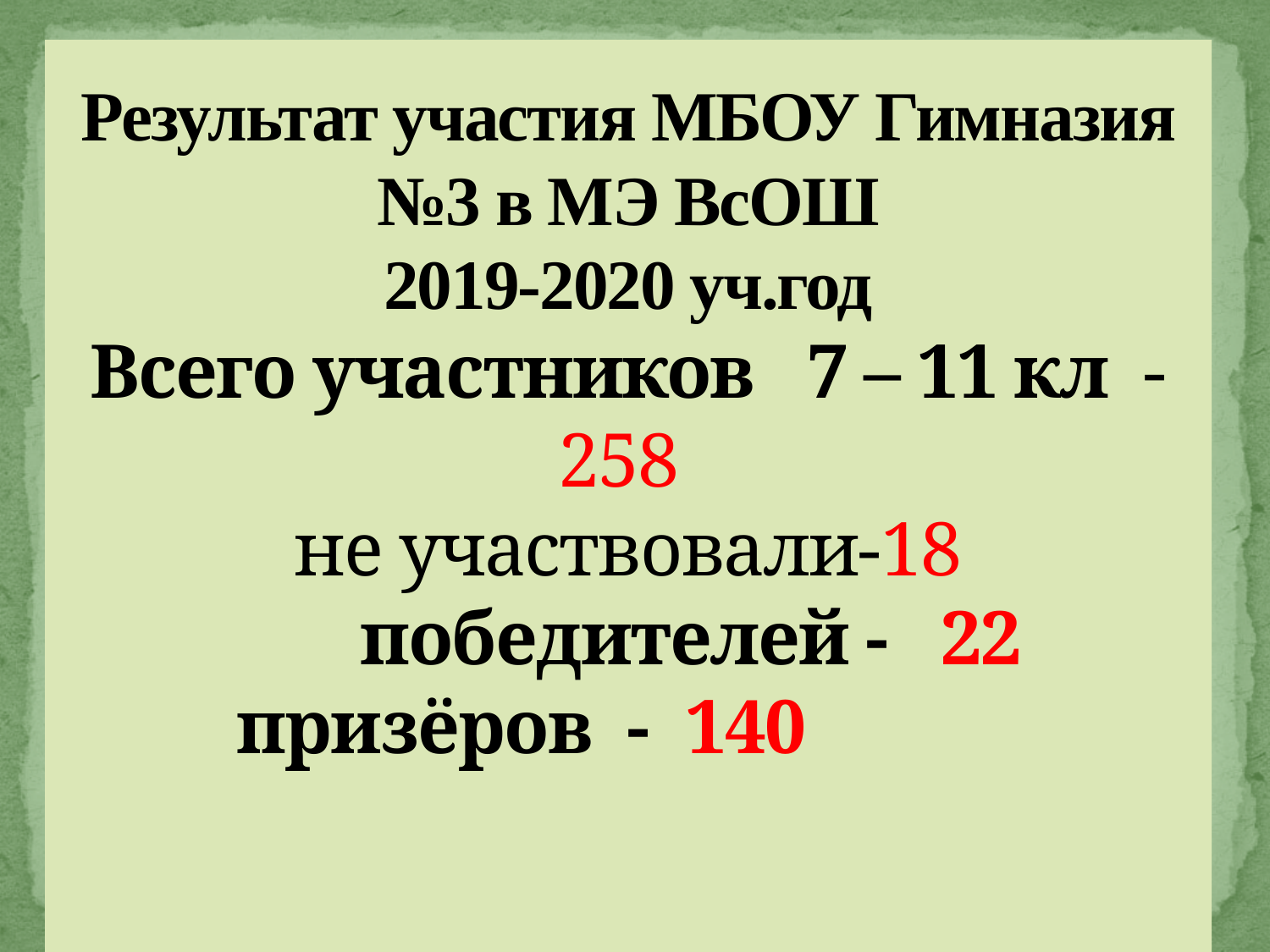

# Результат участия МБОУ Гимназия №3 в МЭ ВсОШ 2019-2020 уч.год Всего участников   7 – 11 кл  -258 не участвовали-18 победителей -   22 призёров  -  140